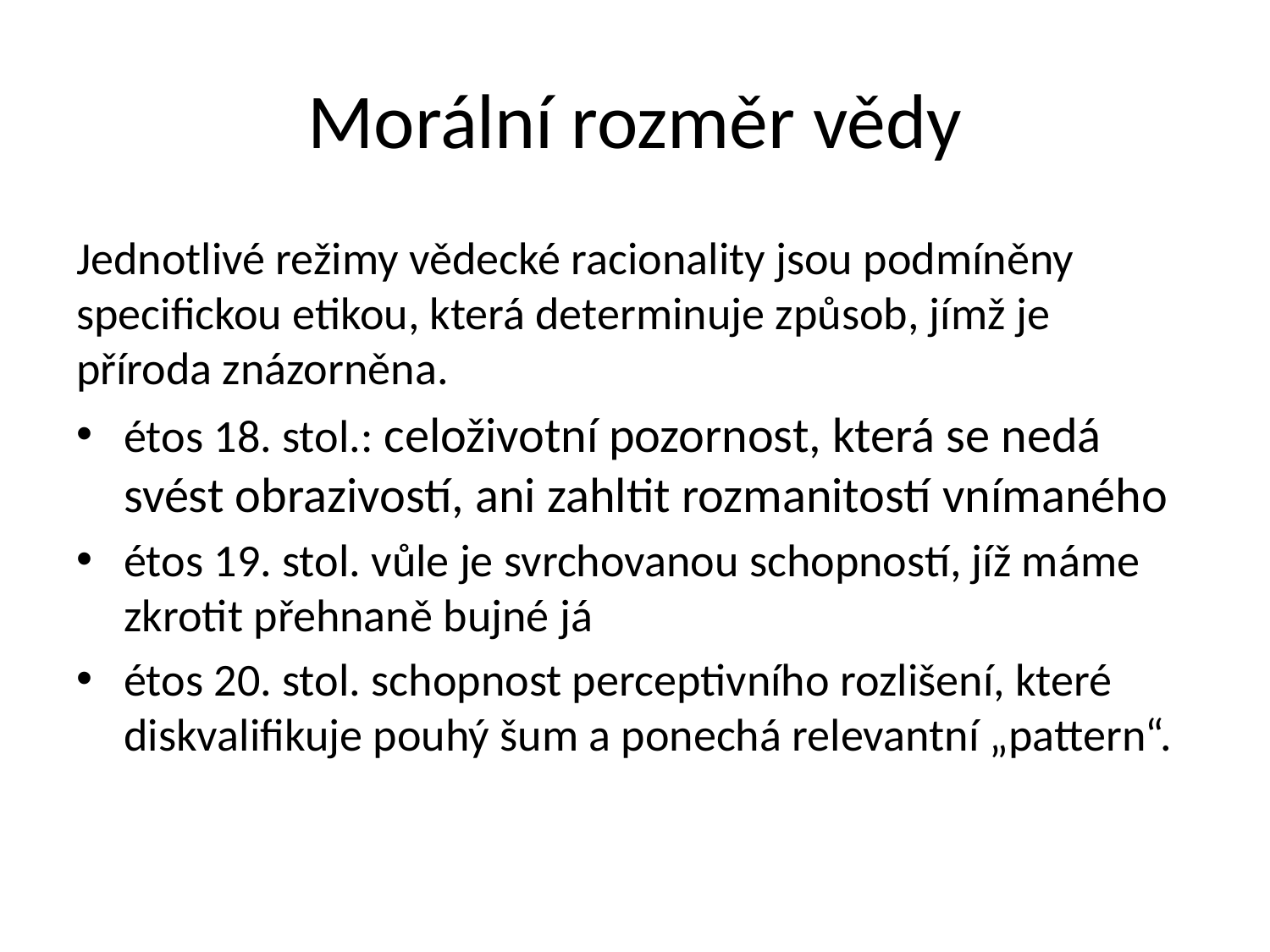

# Morální rozměr vědy
Jednotlivé režimy vědecké racionality jsou podmíněny specifickou etikou, která determinuje způsob, jímž je příroda znázorněna.
étos 18. stol.: celoživotní pozornost, která se nedá svést obrazivostí, ani zahltit rozmanitostí vnímaného
étos 19. stol. vůle je svrchovanou schopností, jíž máme zkrotit přehnaně bujné já
étos 20. stol. schopnost perceptivního rozlišení, které diskvalifikuje pouhý šum a ponechá relevantní „pattern“.